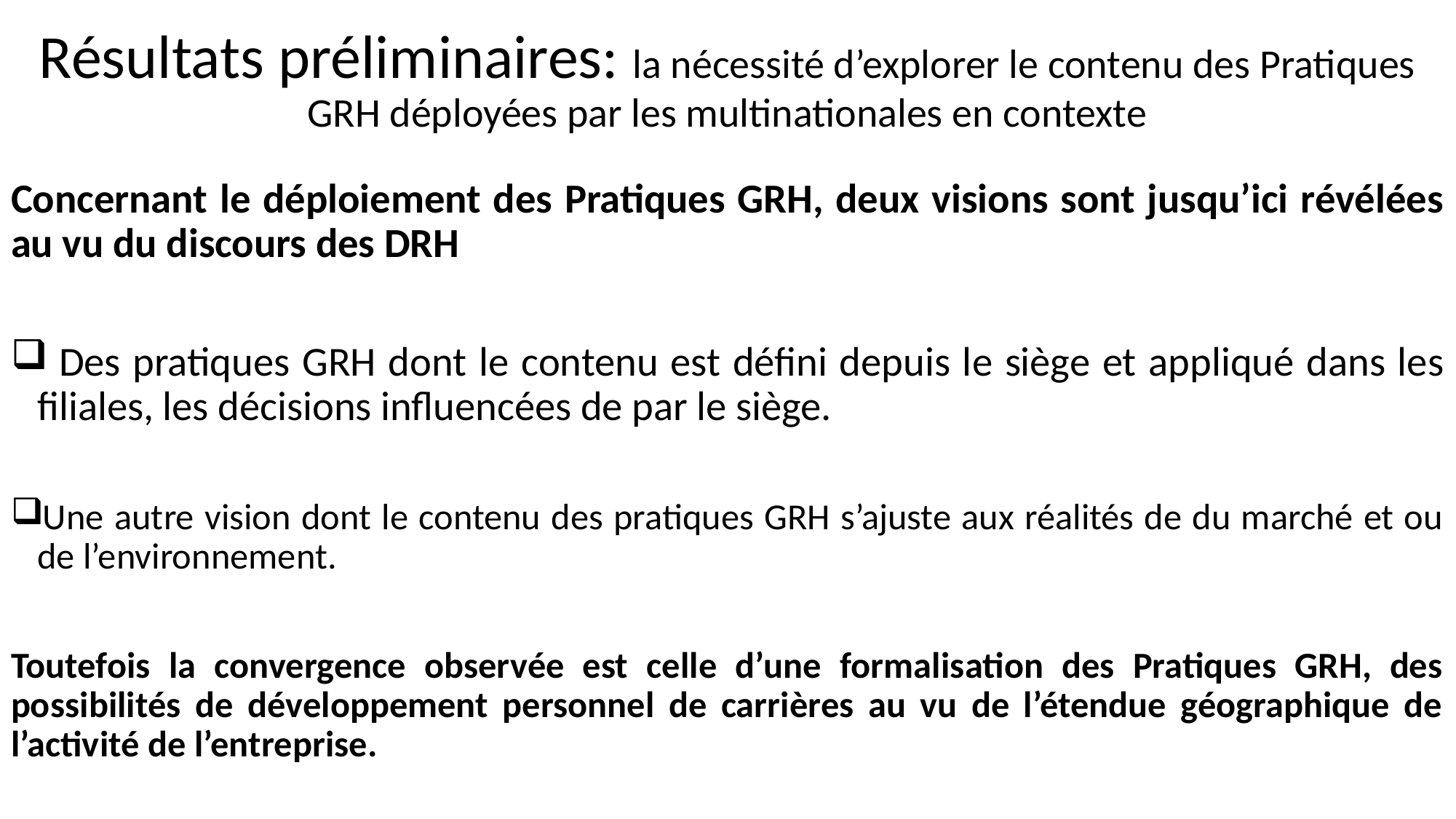

# Résultats préliminaires: la nécessité d’explorer le contenu des Pratiques GRH déployées par les multinationales en contexte
Concernant le déploiement des Pratiques GRH, deux visions sont jusqu’ici révélées au vu du discours des DRH

 Des pratiques GRH dont le contenu est défini depuis le siège et appliqué dans les filiales, les décisions influencées de par le siège.

Une autre vision dont le contenu des pratiques GRH s’ajuste aux réalités de du marché et ou de l’environnement.

Toutefois la convergence observée est celle d’une formalisation des Pratiques GRH, des possibilités de développement personnel de carrières au vu de l’étendue géographique de l’activité de l’entreprise.